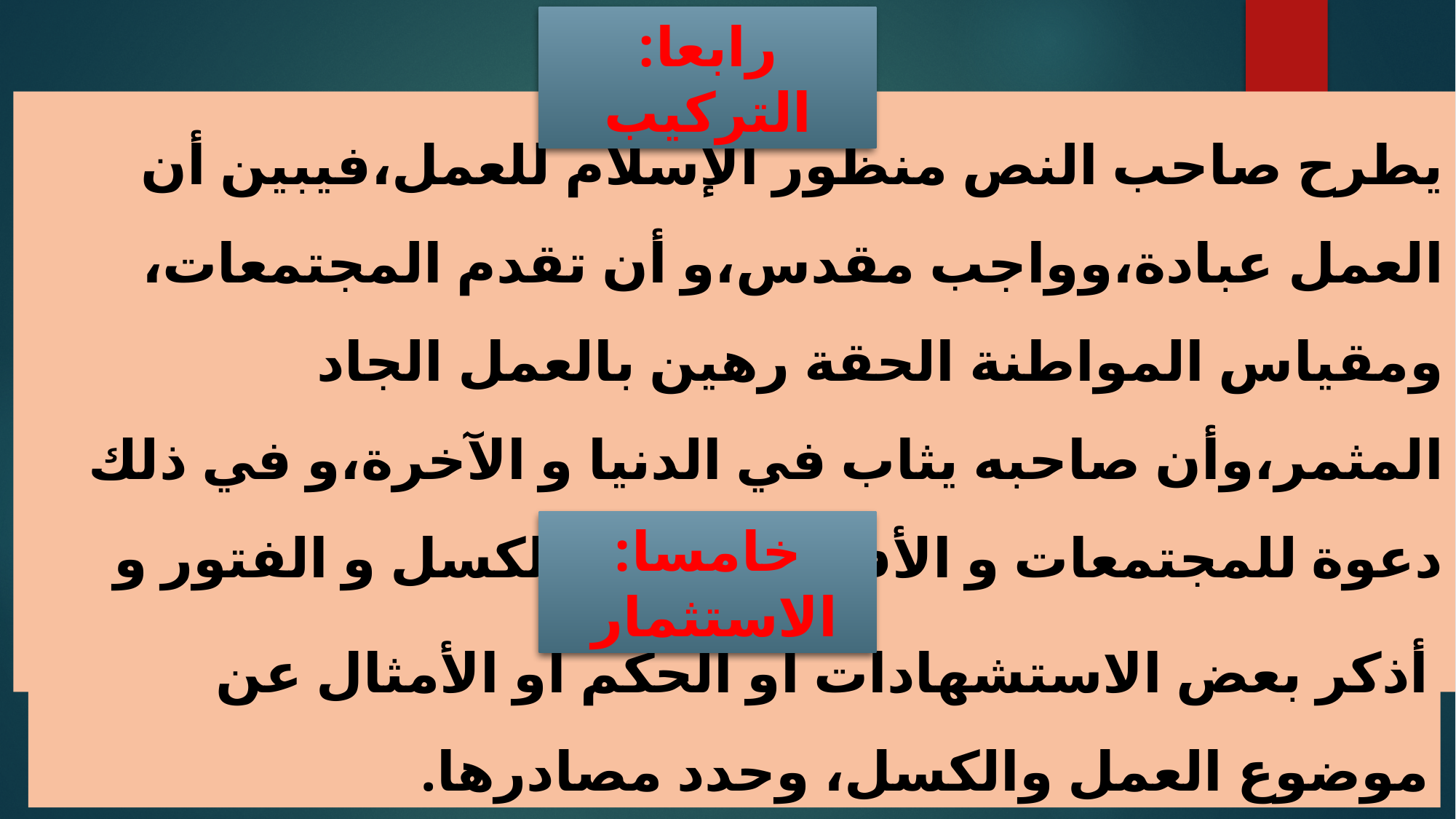

رابعا: التركيب
يطرح صاحب النص منظور الإسلام للعمل،فيبين أن العمل عبادة،وواجب مقدس،و أن تقدم المجتمعات، ومقياس المواطنة الحقة رهين بالعمل الجاد المثمر،وأن صاحبه يثاب في الدنيا و الآخرة،و في ذلك دعوة للمجتمعات و الأفراد إلى نبذ الكسل و الفتور و المساهمة في تعمير الأرض بالصالحات من الأعمال.
خامسا: الاستثمار
أذكر بعض الاستشهادات أو الحكم أو الأمثال عن موضوع العمل والكسل، وحدد مصادرها.